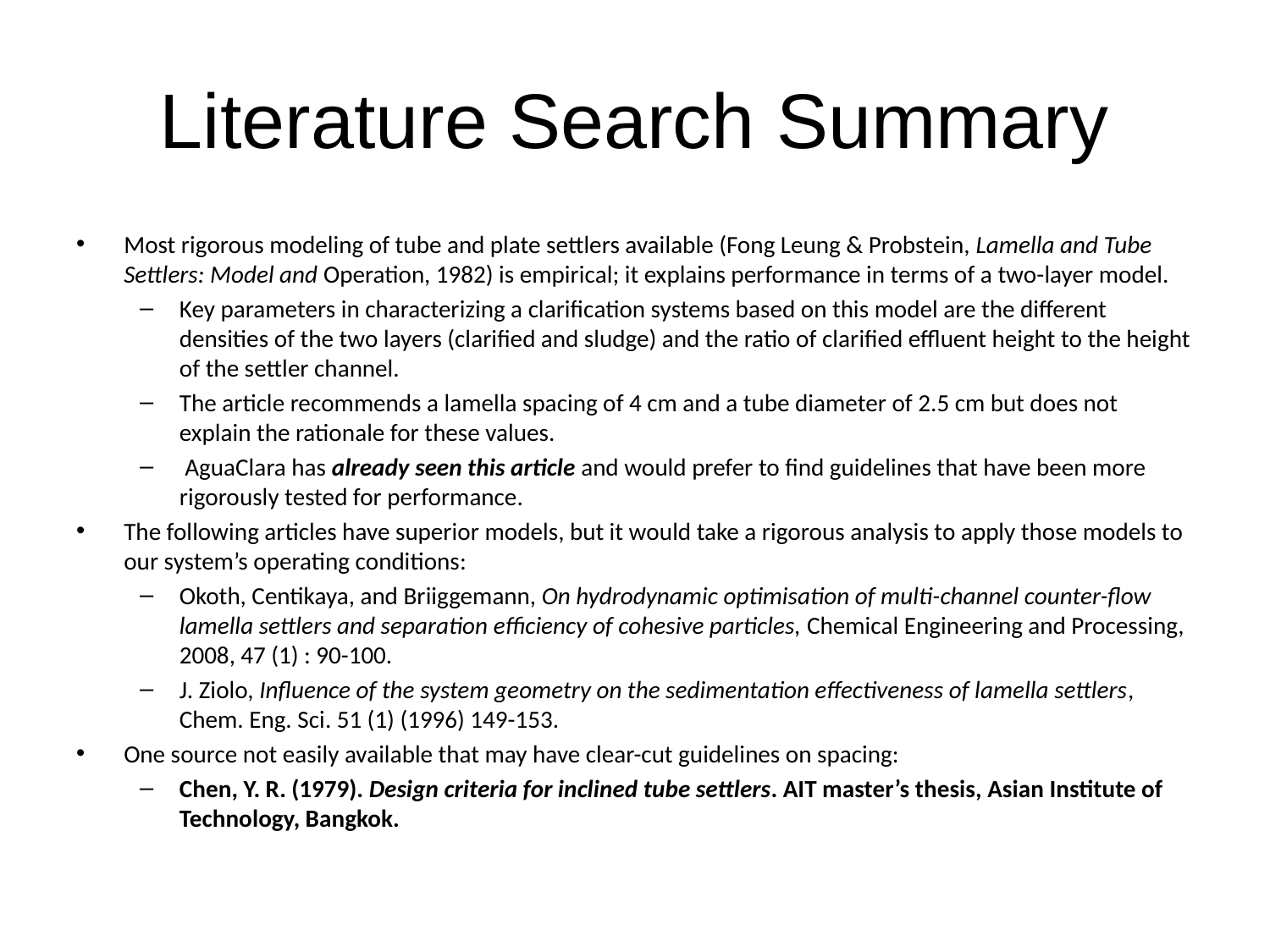

# Literature Search Summary
Most rigorous modeling of tube and plate settlers available (Fong Leung & Probstein, Lamella and Tube Settlers: Model and Operation, 1982) is empirical; it explains performance in terms of a two-layer model.
Key parameters in characterizing a clarification systems based on this model are the different densities of the two layers (clarified and sludge) and the ratio of clarified effluent height to the height of the settler channel.
The article recommends a lamella spacing of 4 cm and a tube diameter of 2.5 cm but does not explain the rationale for these values.
 AguaClara has already seen this article and would prefer to find guidelines that have been more rigorously tested for performance.
The following articles have superior models, but it would take a rigorous analysis to apply those models to our system’s operating conditions:
Okoth, Centikaya, and Briiggemann, On hydrodynamic optimisation of multi-channel counter-flow lamella settlers and separation efficiency of cohesive particles, Chemical Engineering and Processing, 2008, 47 (1) : 90-100.
J. Ziolo, Influence of the system geometry on the sedimentation effectiveness of lamella settlers, Chem. Eng. Sci. 51 (1) (1996) 149-153.
One source not easily available that may have clear-cut guidelines on spacing:
Chen, Y. R. (1979). Design criteria for inclined tube settlers. AIT master’s thesis, Asian Institute of Technology, Bangkok.